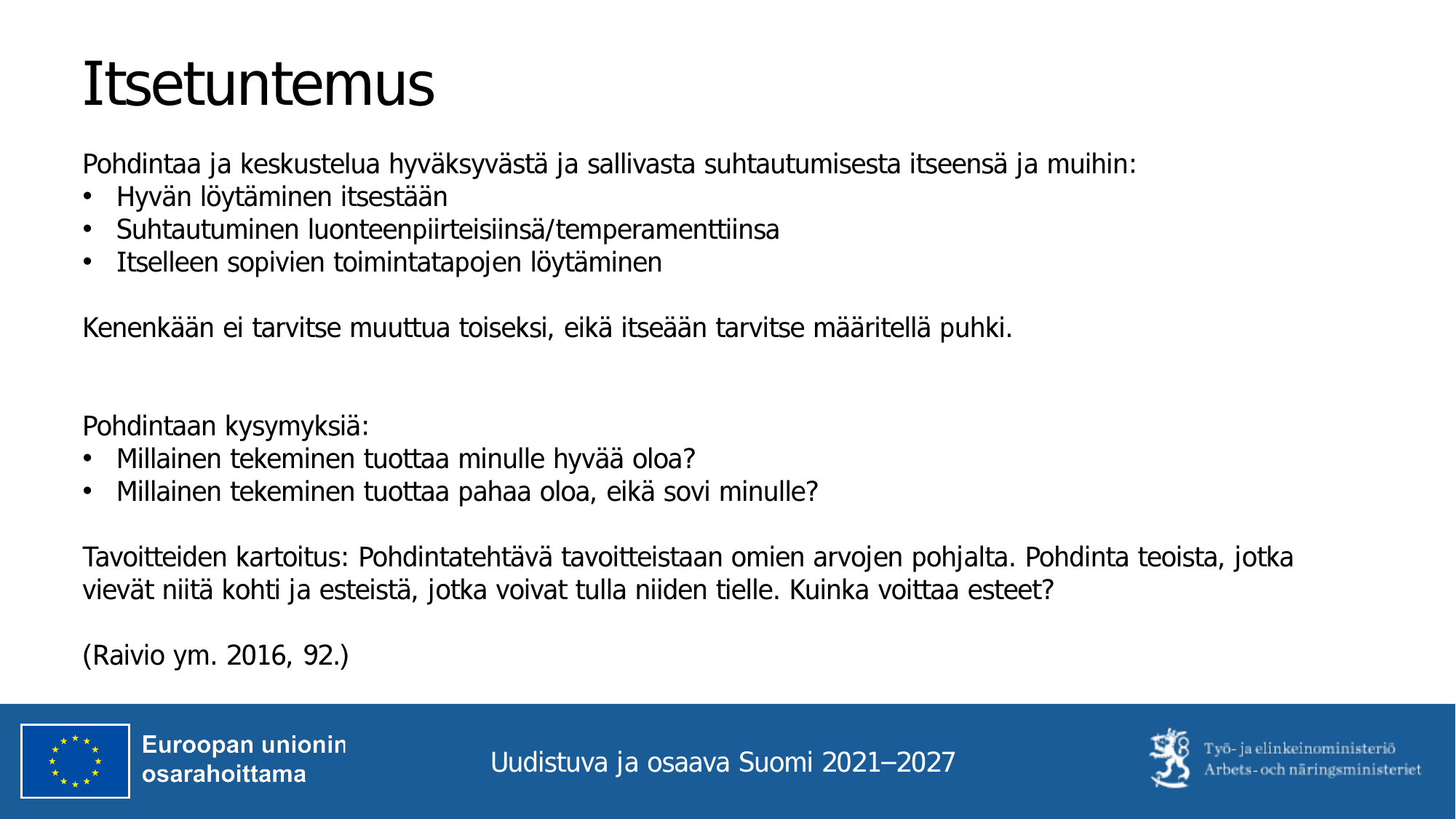

# Itsetuntemus
Pohdintaa ja keskustelua hyväksyvästä ja sallivasta suhtautumisesta itseensä ja muihin:
Hyvän löytäminen itsestään
Suhtautuminen luonteenpiirteisiinsä/temperamenttiinsa
Itselleen sopivien toimintatapojen löytäminen

Kenenkään ei tarvitse muuttua toiseksi, eikä itseään tarvitse määritellä puhki.

Pohdintaan kysymyksiä:
Millainen tekeminen tuottaa minulle hyvää oloa?
Millainen tekeminen tuottaa pahaa oloa, eikä sovi minulle?

Tavoitteiden kartoitus: Pohdintatehtävä tavoitteistaan omien arvojen pohjalta. Pohdinta teoista, jotka vievät niitä kohti ja esteistä, jotka voivat tulla niiden tielle. Kuinka voittaa esteet?

(Raivio ym. 2016, 92.)